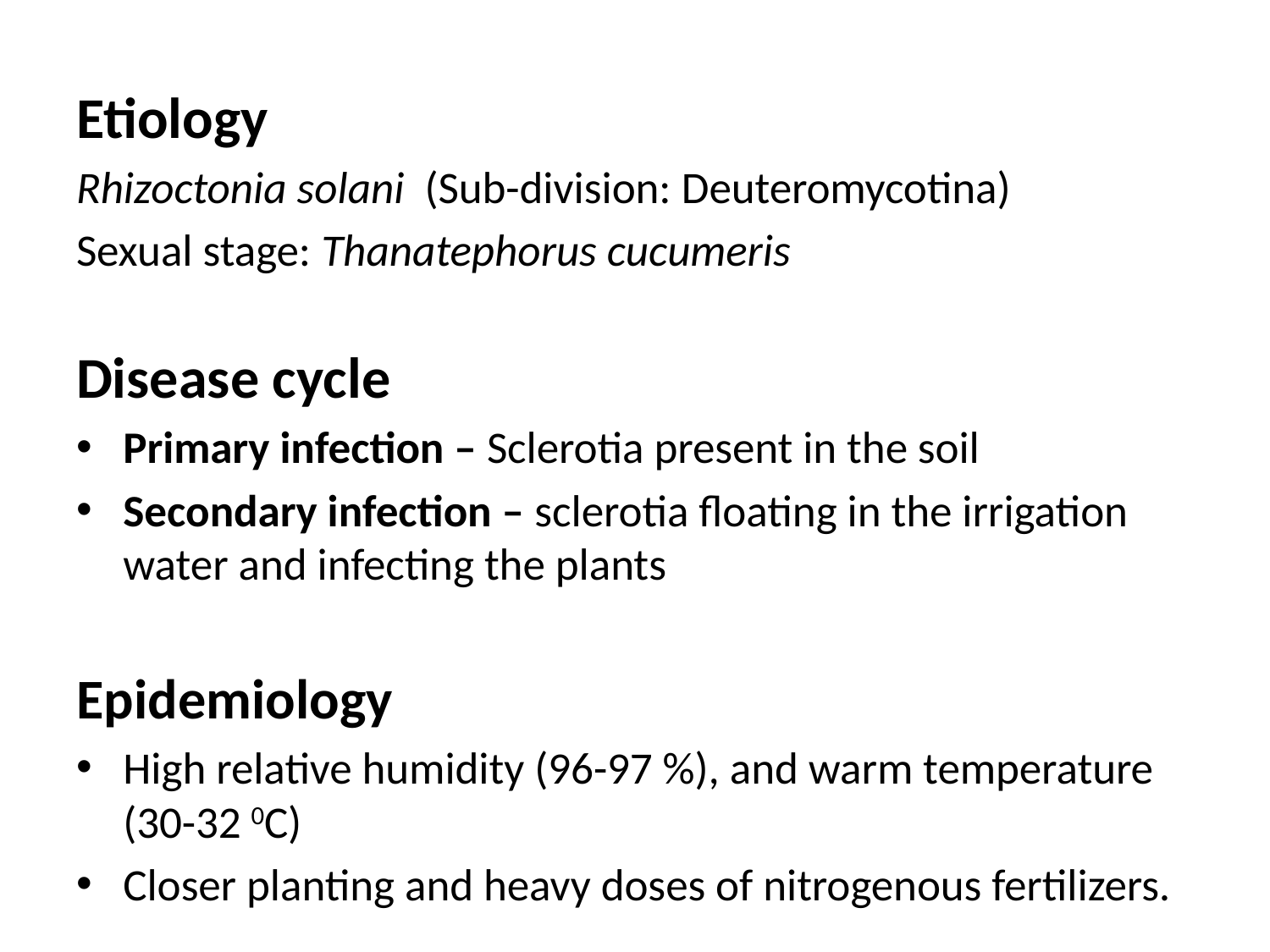

Etiology
Rhizoctonia solani  (Sub-division: Deuteromycotina)
Sexual stage: Thanatephorus cucumeris

Disease cycle
Primary infection – Sclerotia present in the soil
Secondary infection – sclerotia floating in the irrigation water and infecting the plants

Epidemiology
High relative humidity (96-97 %), and warm temperature (30-32 0C)
Closer planting and heavy doses of nitrogenous fertilizers.